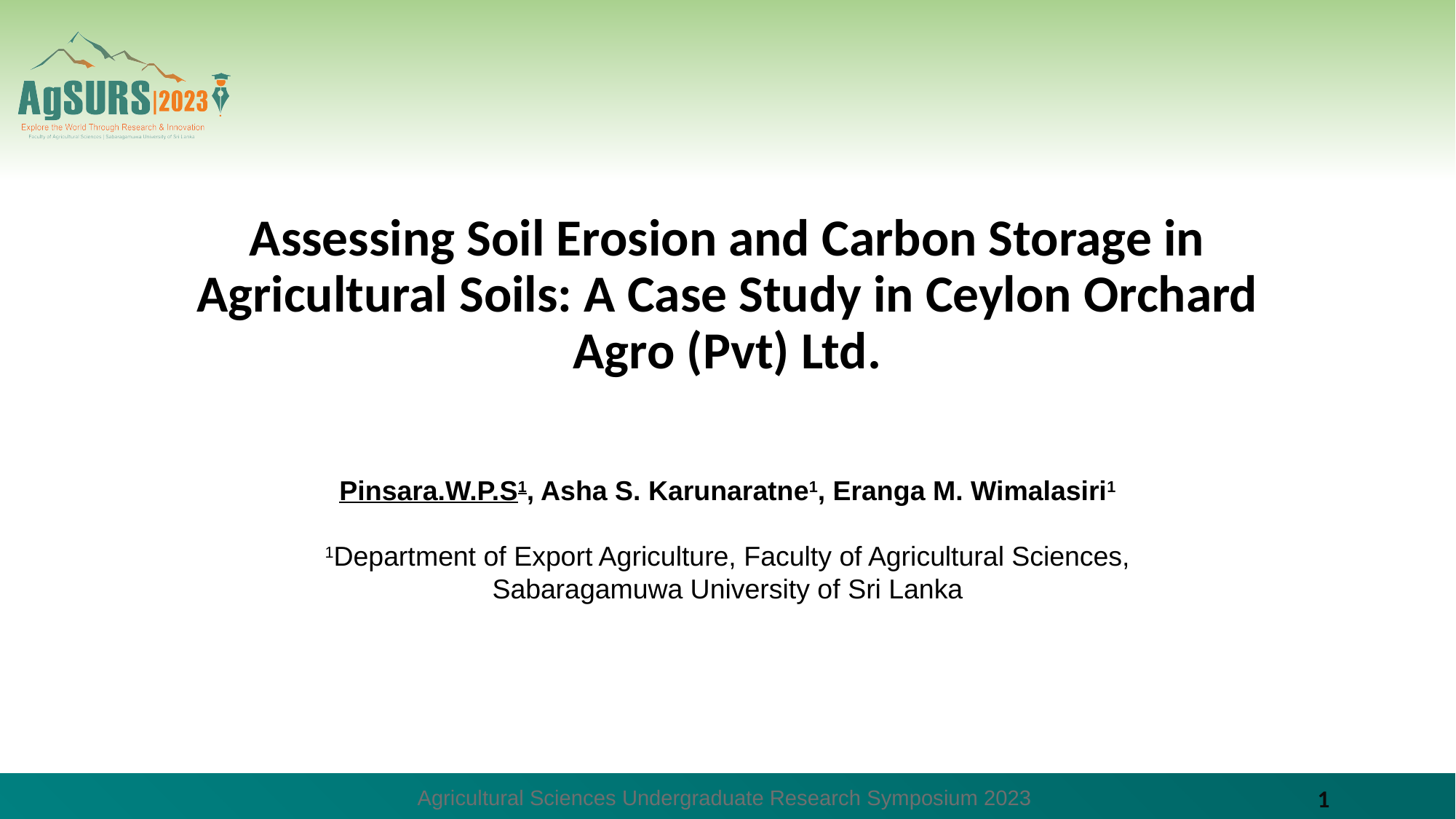

Assessing Soil Erosion and Carbon Storage in Agricultural Soils: A Case Study in Ceylon Orchard Agro (Pvt) Ltd.
Pinsara.W.P.S1, Asha S. Karunaratne1, Eranga M. Wimalasiri1

1Department of Export Agriculture, Faculty of Agricultural Sciences,
Sabaragamuwa University of Sri Lanka
Agricultural Sciences Undergraduate Research Symposium 2023
1